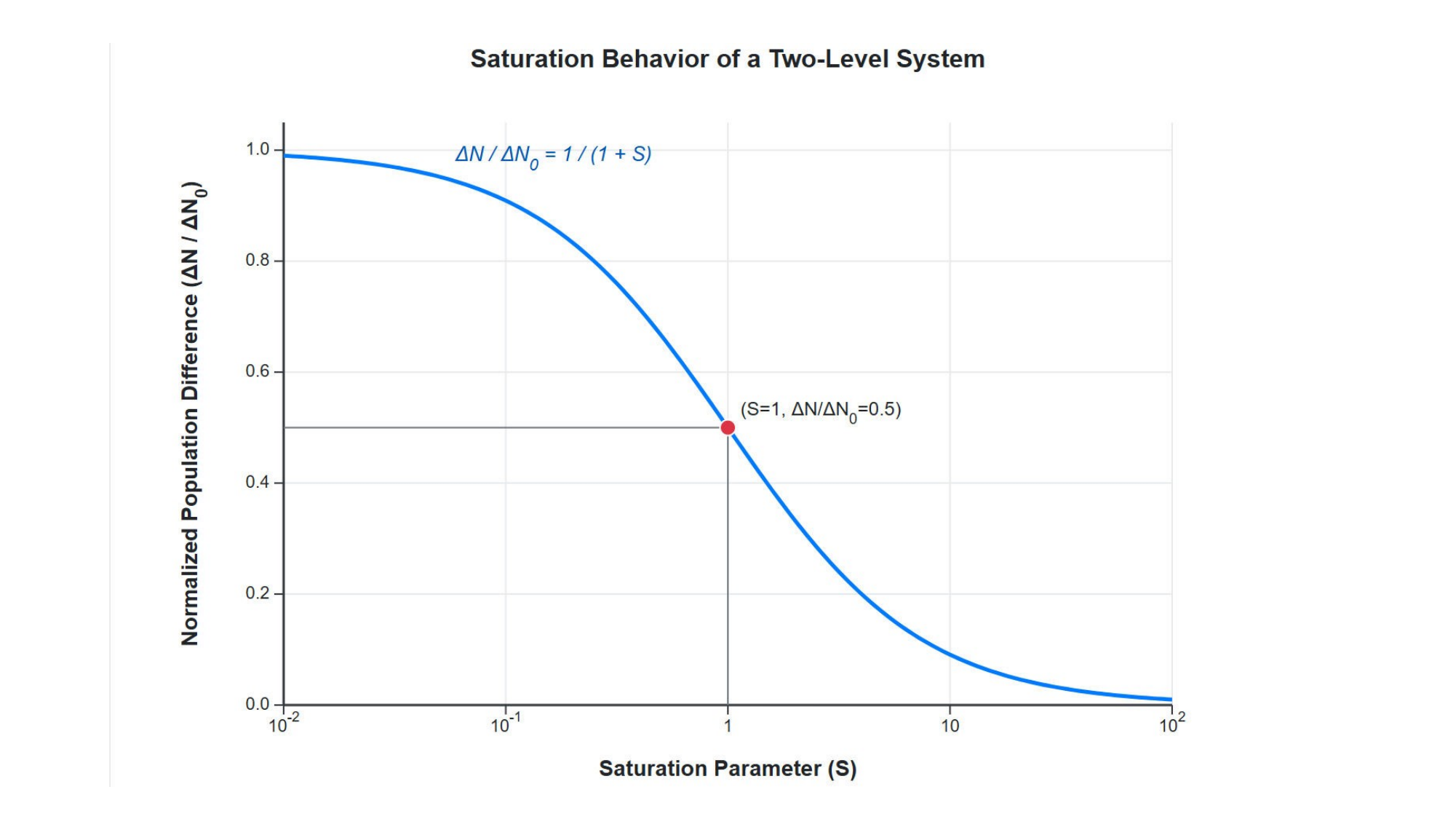

[IMAGE REQUIRED: Plot showing 𝛥𝑁/𝛥𝑁0   vs 𝑆  on a log scale, highlighting the 1/(1 + 𝑆)  decrease.]

Prepared by Dist. Prof. Dr. M.A. Gondal for Phys 608 Laser Spectroscopy course in KFUPM (Term 251)